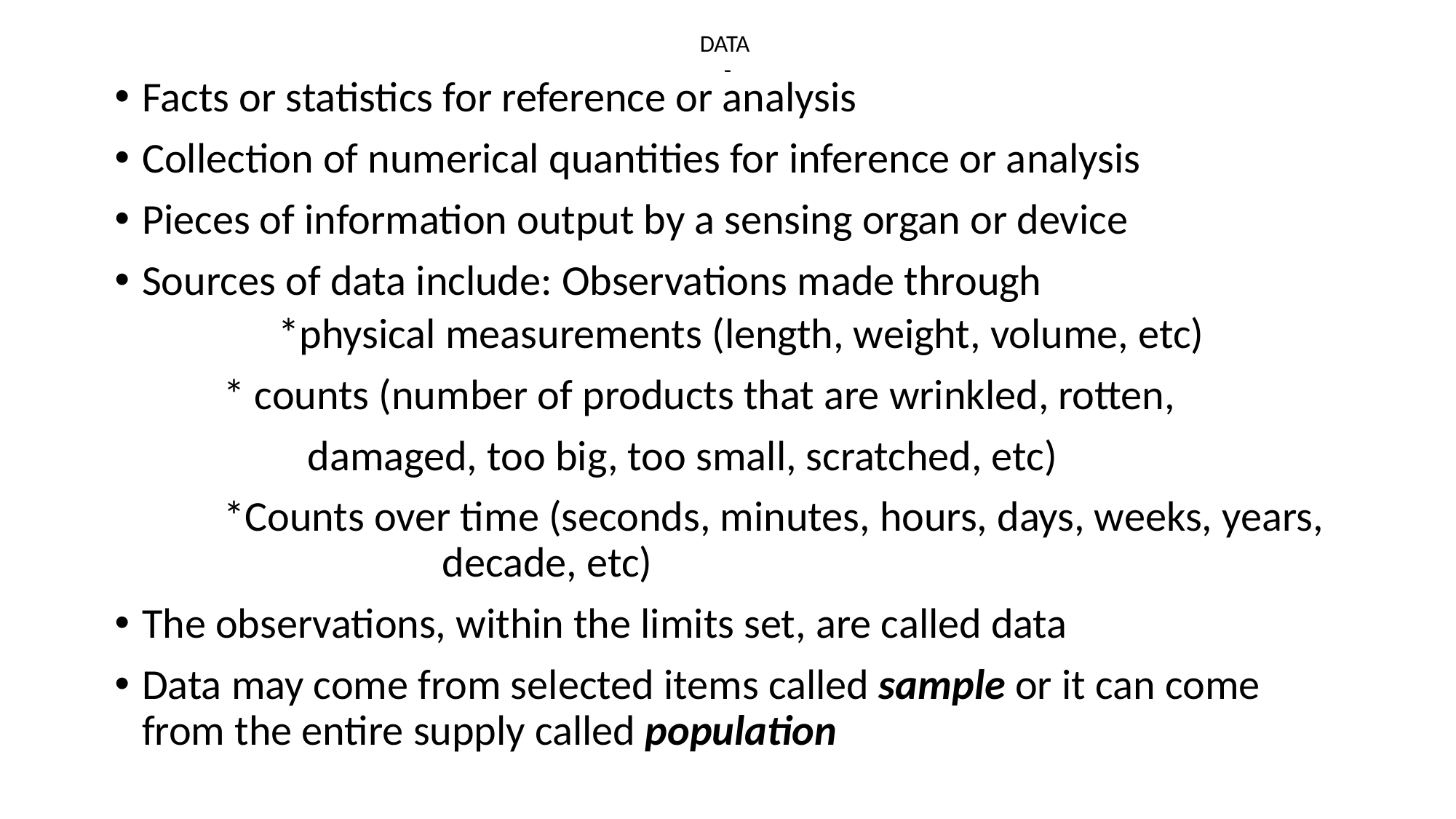

# DATA -
Facts or statistics for reference or analysis
Collection of numerical quantities for inference or analysis
Pieces of information output by a sensing organ or device
Sources of data include: Observations made through
	*physical measurements (length, weight, volume, etc)
	* counts (number of products that are wrinkled, rotten,
                    damaged, too big, too small, scratched, etc)
	*Counts over time (seconds, minutes, hours, days, weeks, years, 	 		decade, etc)
The observations, within the limits set, are called data
Data may come from selected items called sample or it can come from the entire supply called population